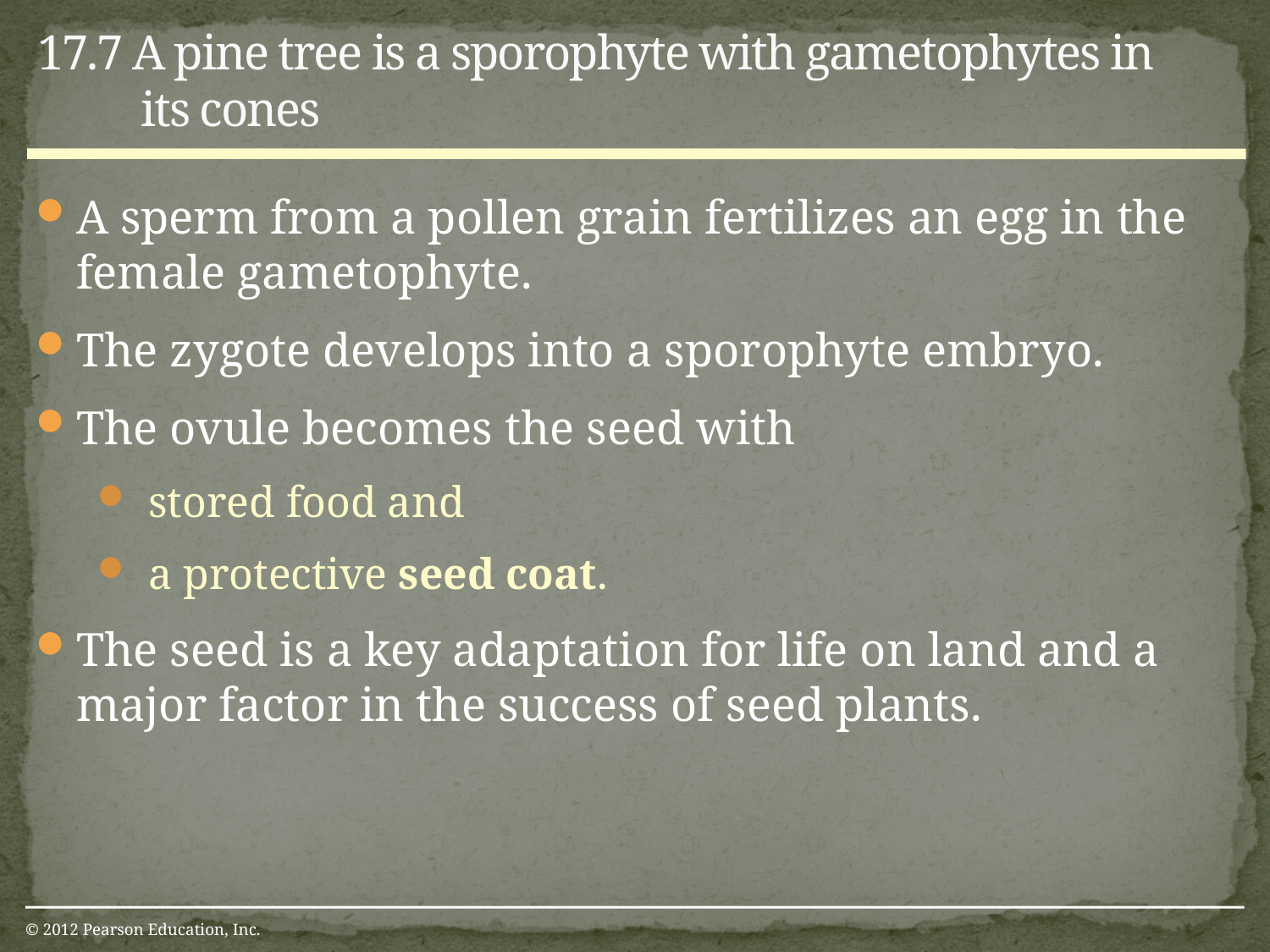

17.7 A pine tree is a sporophyte with gametophytes in its cones

A sperm from a pollen grain fertilizes an egg in the female gametophyte.
The zygote develops into a sporophyte embryo.
The ovule becomes the seed with
stored food and
a protective seed coat.
The seed is a key adaptation for life on land and a major factor in the success of seed plants.

© 2012 Pearson Education, Inc.